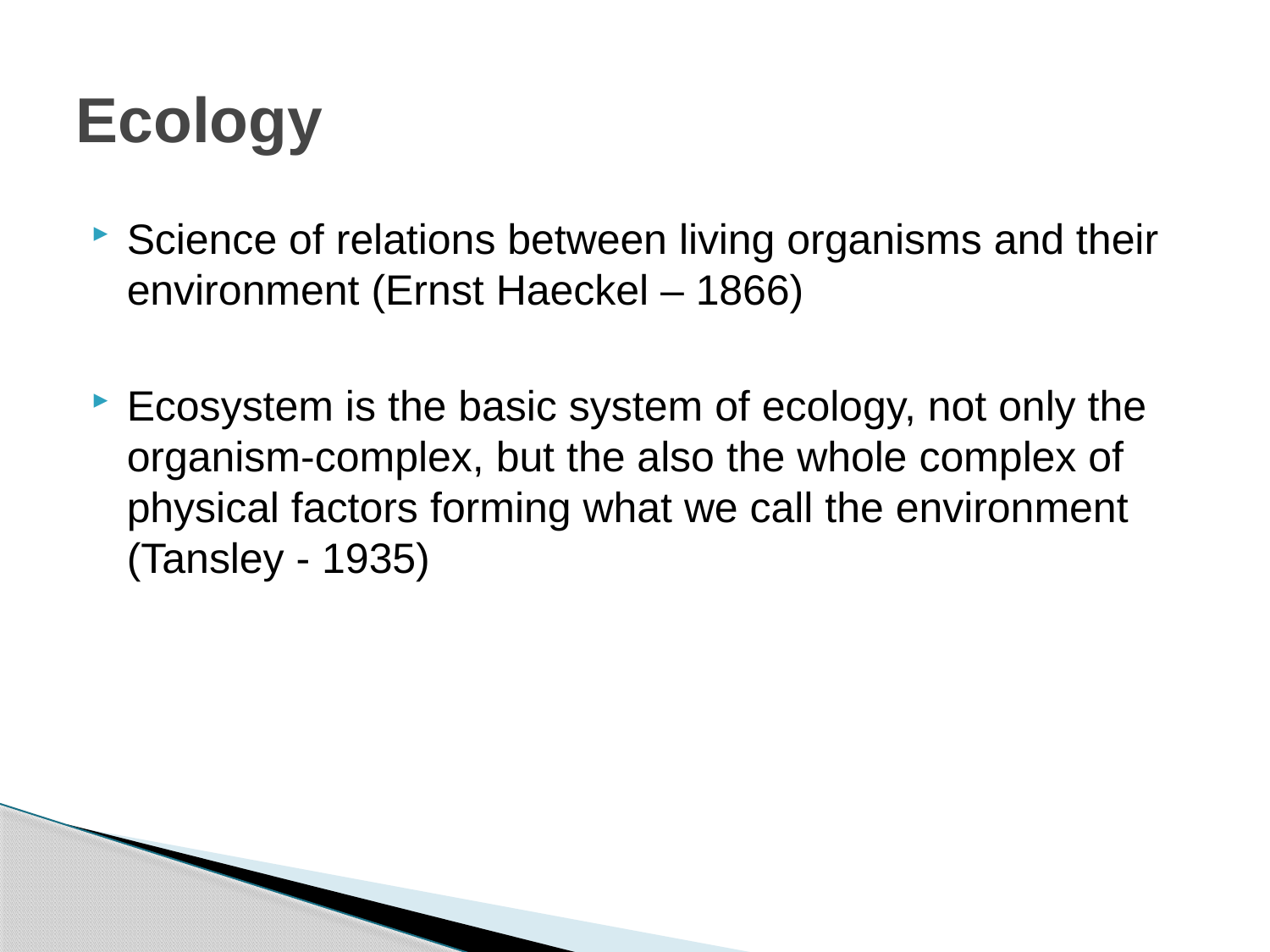

# Ecology
Science of relations between living organisms and their environment (Ernst Haeckel – 1866)

Ecosystem is the basic system of ecology, not only the organism-complex, but the also the whole complex of physical factors forming what we call the environment (Tansley - 1935)